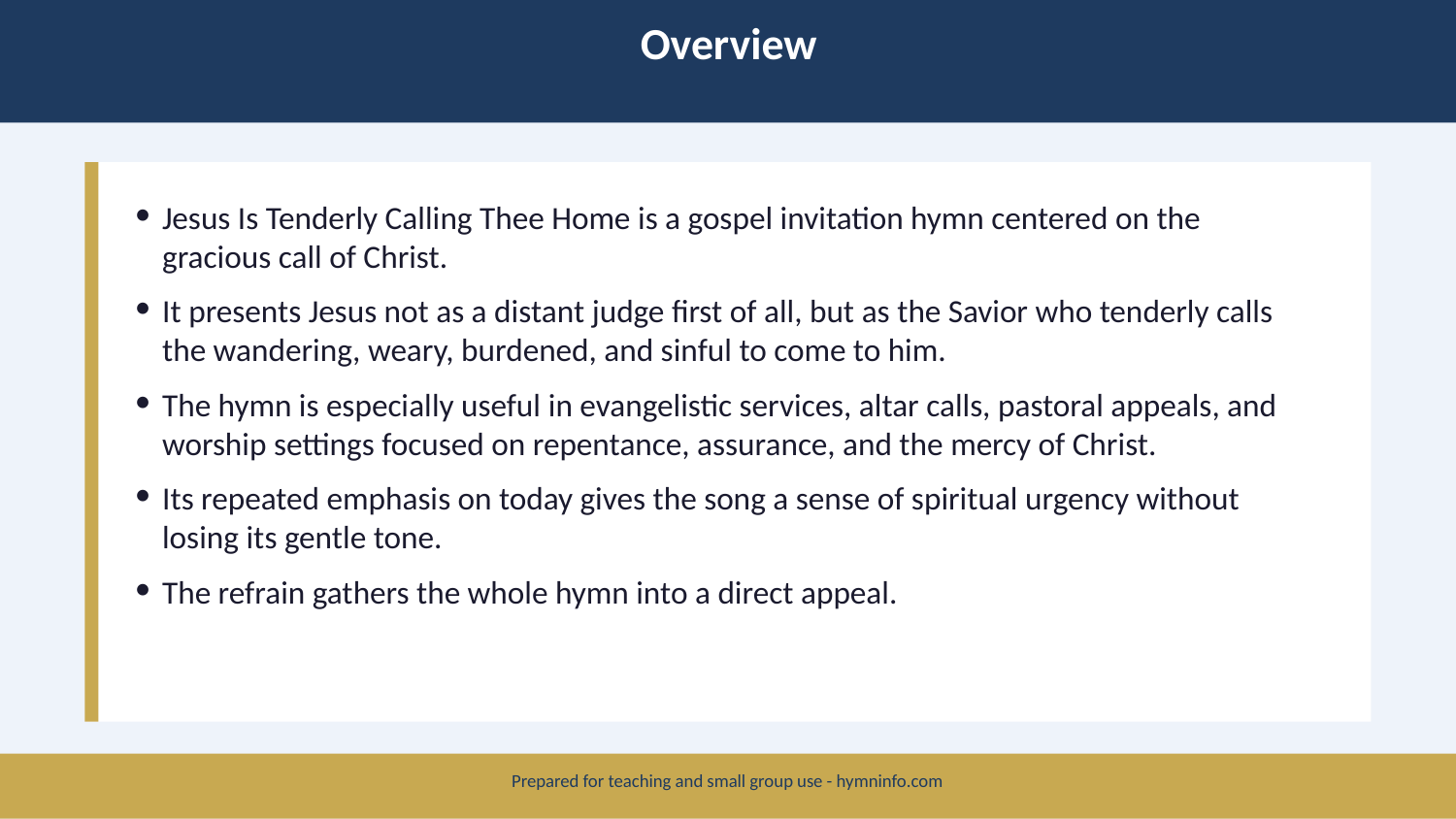

Overview

Jesus Is Tenderly Calling Thee Home is a gospel invitation hymn centered on the gracious call of Christ.
It presents Jesus not as a distant judge first of all, but as the Savior who tenderly calls the wandering, weary, burdened, and sinful to come to him.
The hymn is especially useful in evangelistic services, altar calls, pastoral appeals, and worship settings focused on repentance, assurance, and the mercy of Christ.
Its repeated emphasis on today gives the song a sense of spiritual urgency without losing its gentle tone.
The refrain gathers the whole hymn into a direct appeal.

Prepared for teaching and small group use - hymninfo.com